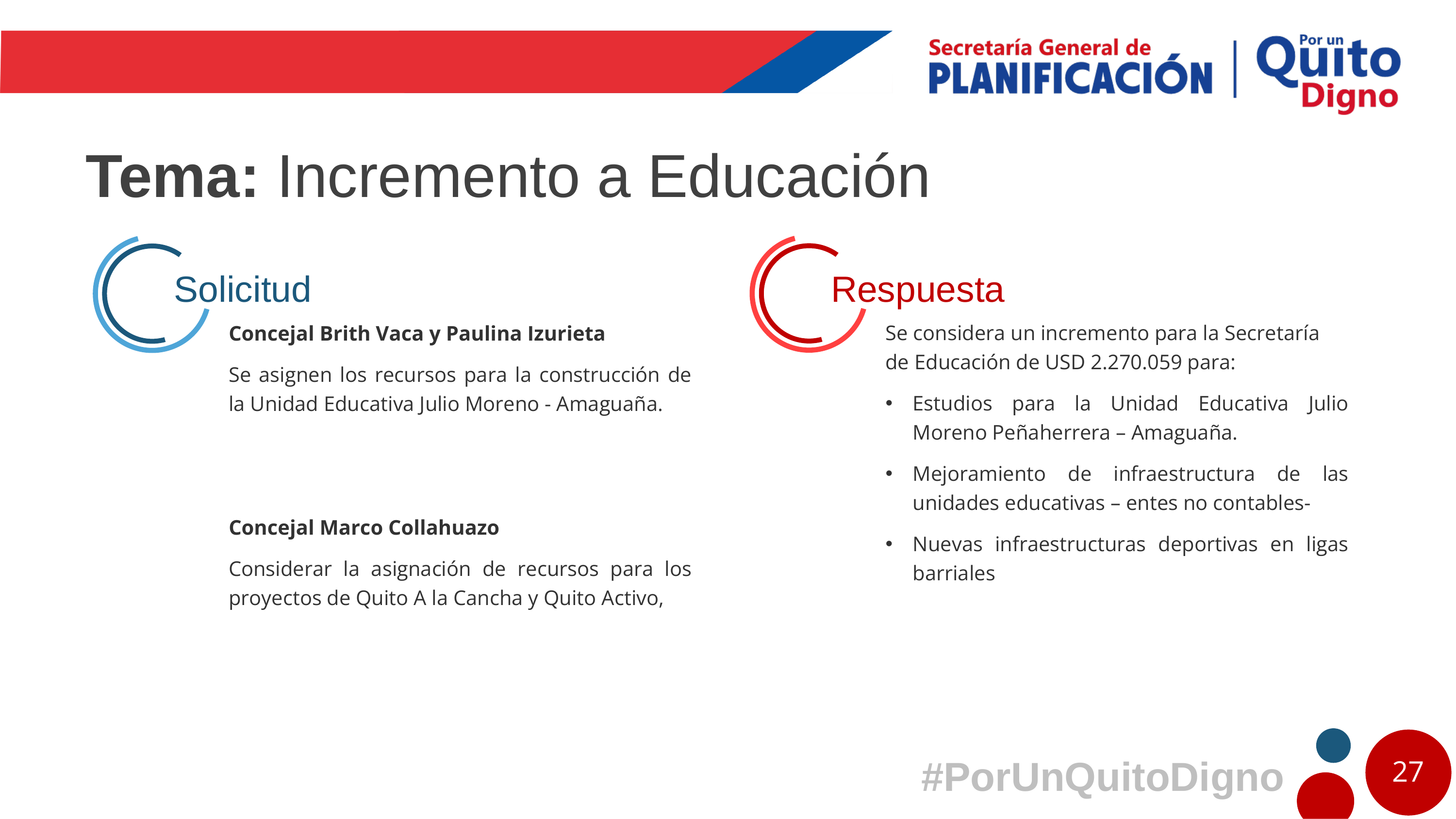

# Tema: Incremento a Educación
Respuesta
Solicitud
Se considera un incremento para la Secretaría de Educación de USD 2.270.059 para:
Estudios para la Unidad Educativa Julio Moreno Peñaherrera – Amaguaña.
Mejoramiento de infraestructura de las unidades educativas – entes no contables-
Nuevas infraestructuras deportivas en ligas barriales
Concejal Brith Vaca y Paulina Izurieta
Se asignen los recursos para la construcción de la Unidad Educativa Julio Moreno - Amaguaña.

Concejal Marco Collahuazo
Considerar la asignación de recursos para los proyectos de Quito A la Cancha y Quito Activo,
27
#PorUnQuitoDigno